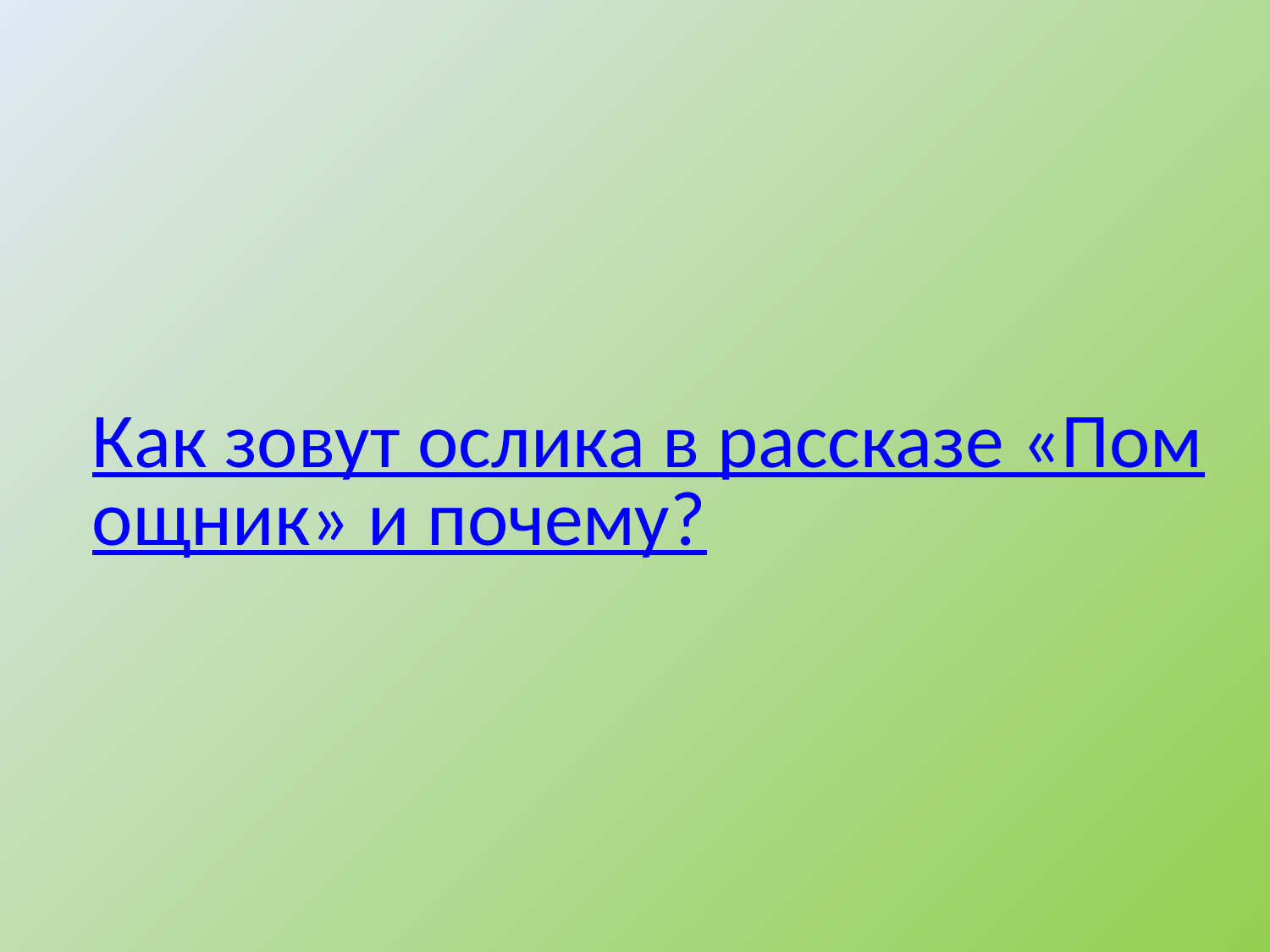

# Как зовут ослика в рассказе «Помощник» и почему?